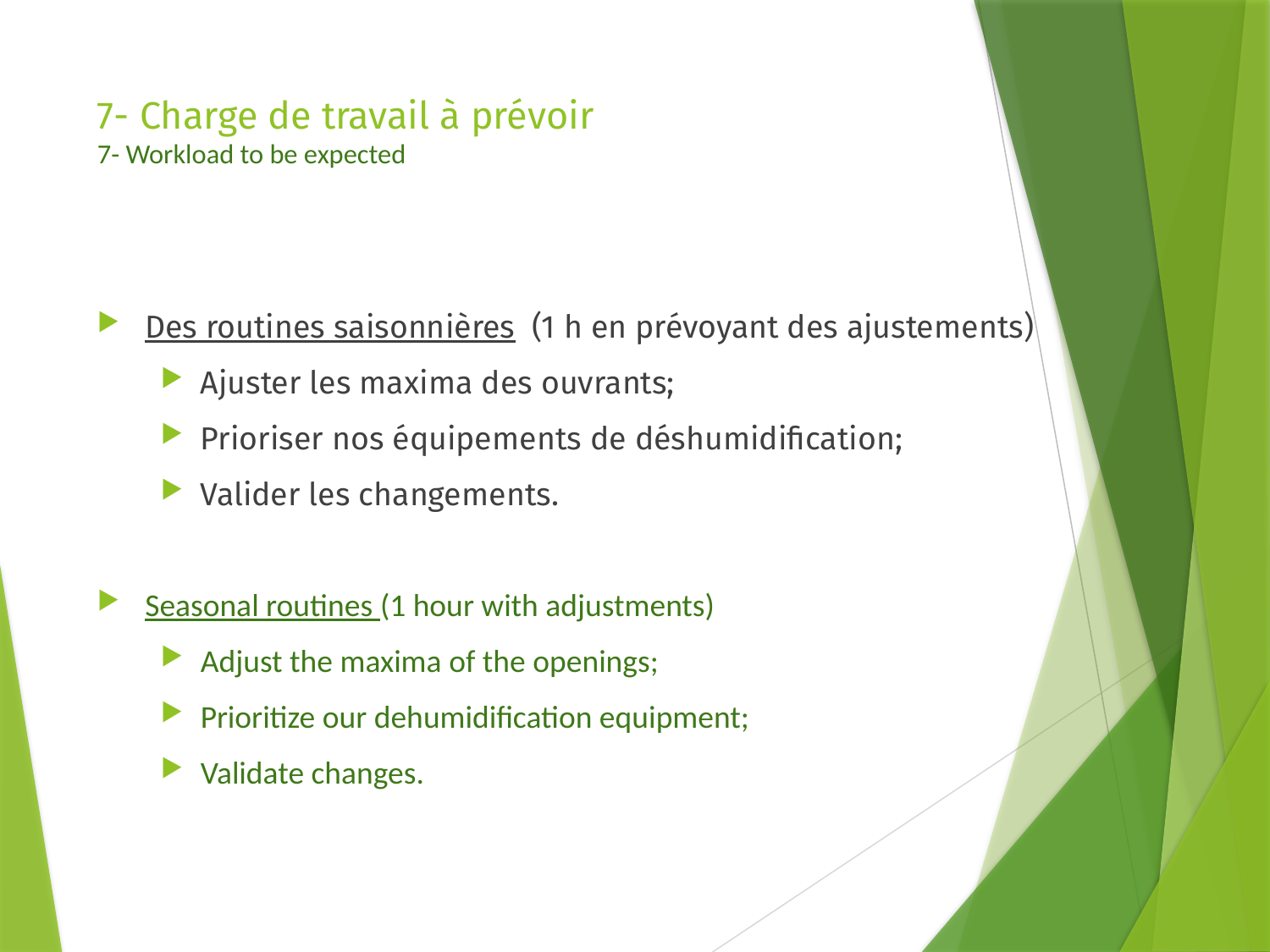

# 7- Charge de travail à prévoir 7- Workload to be expected
Des routines saisonnières  (1 h en prévoyant des ajustements)
Ajuster les maxima des ouvrants;
Prioriser nos équipements de déshumidification;
Valider les changements.

Seasonal routines (1 hour with adjustments)
Adjust the maxima of the openings;
Prioritize our dehumidification equipment;
Validate changes.